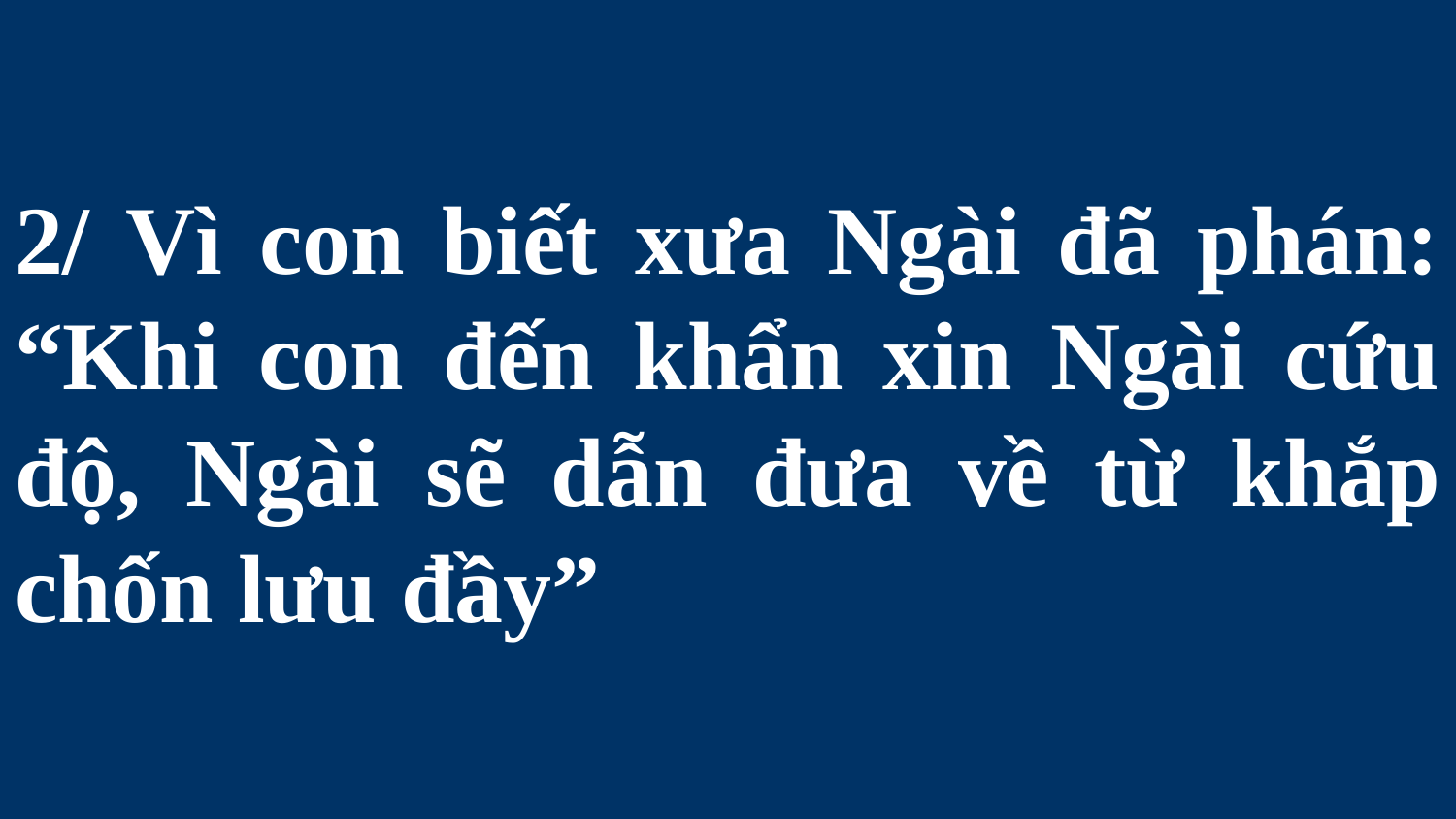

# 2/ Vì con biết xưa Ngài đã phán: “Khi con đến khẩn xin Ngài cứu độ, Ngài sẽ dẫn đưa về từ khắp chốn lưu đầy”